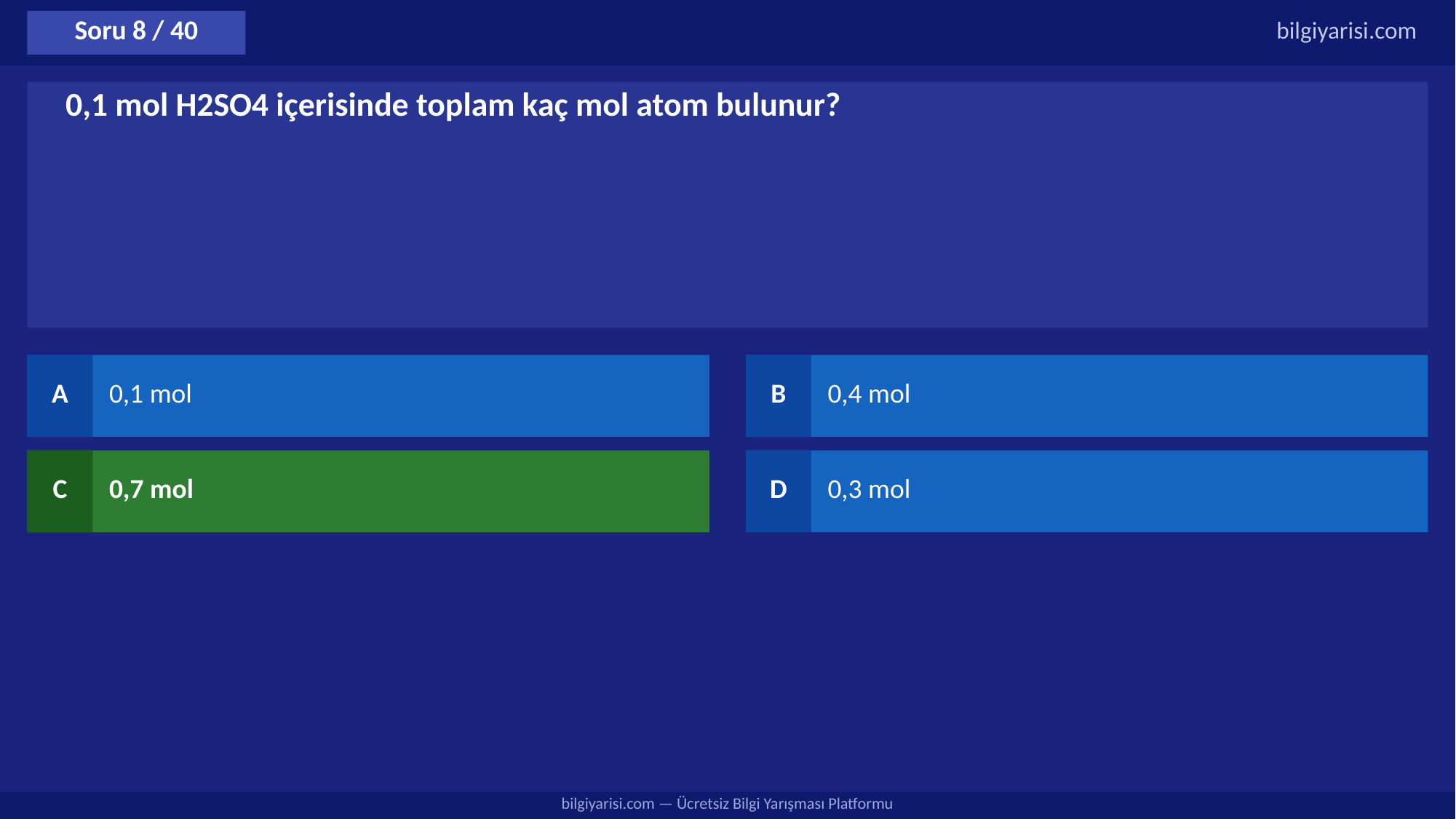

Soru 8 / 40
bilgiyarisi.com

0,1 mol H2SO4 içerisinde toplam kaç mol atom bulunur?

A
0,1 mol

B
0,4 mol

C
0,7 mol

D
0,3 mol
bilgiyarisi.com — Ücretsiz Bilgi Yarışması Platformu